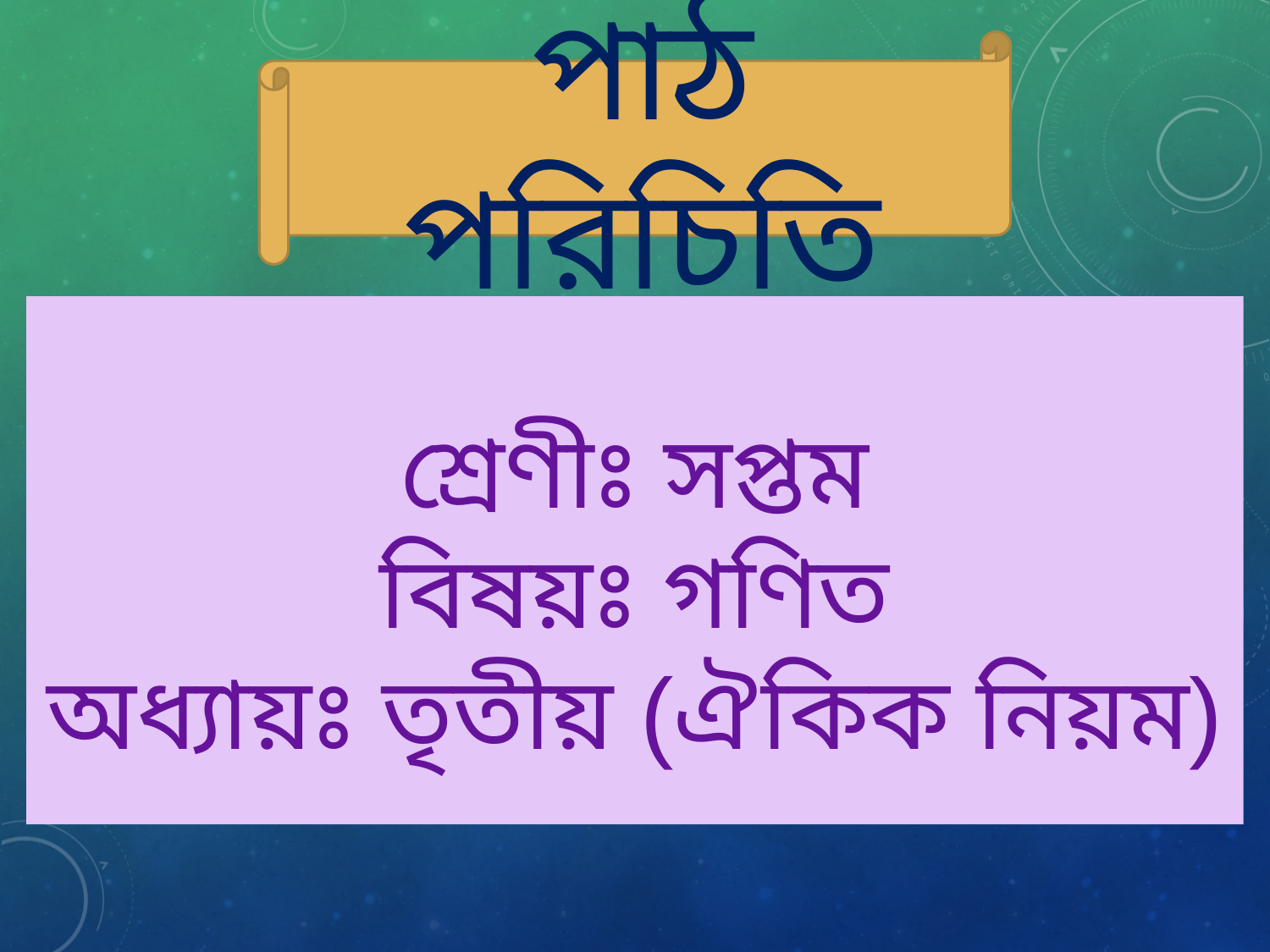

পাঠ পরিচিতি
# শ্রেণীঃ সপ্তম বিষয়ঃ গণিত অধ্যায়ঃ তৃতীয় (ঐকিক নিয়ম)